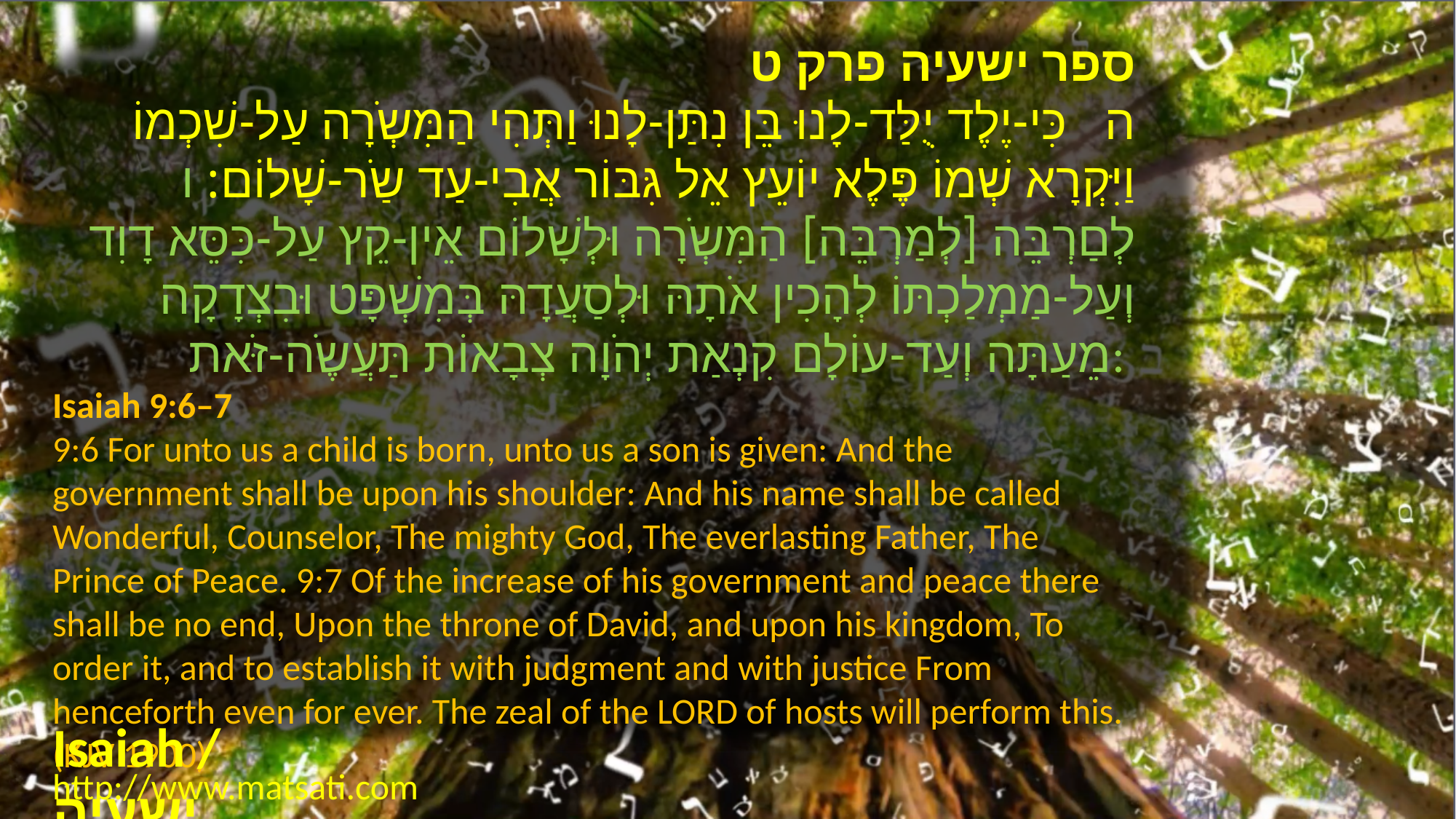

ספר ישעיה פרק ט
ה   כִּי-יֶלֶד יֻלַּד-לָנוּ בֵּן נִתַּן-לָנוּ וַתְּהִי הַמִּשְֹרָה עַל-שִׁכְמוֹ וַיִּקְרָא שְׁמוֹ פֶּלֶא יוֹעֵץ אֵל גִּבּוֹר אֲבִי-עַד שַֹר-שָׁלוֹם: ו    לְםַרְבֵּה [לְמַרְבֵּה] הַמִּשְֹרָה וּלְשָׁלוֹם אֵין-קֵץ עַל-כִּסֵּא דָוִד וְעַל-מַמְלַכְתּוֹ לְהָכִין אֹתָהּ וּלְסַעֲדָהּ בְּמִשְׁפָּט וּבִצְדָקָה מֵעַתָּה וְעַד-עוֹלָם קִנְאַת יְהֹוָה צְבָאוֹת תַּעֲשֶֹה-זֹּאת:
Isaiah 9:6–7
9:6 For unto us a child is born, unto us a son is given: And the government shall be upon his shoulder: And his name shall be called Wonderful, Counselor, The mighty God, The everlasting Father, The Prince of Peace. 9:7 Of the increase of his government and peace there shall be no end, Upon the throne of David, and upon his kingdom, To order it, and to establish it with judgment and with justice From henceforth even for ever. The zeal of the LORD of hosts will perform this. (KJV 1900)
Isaiah / ישעיה
http://www.matsati.com